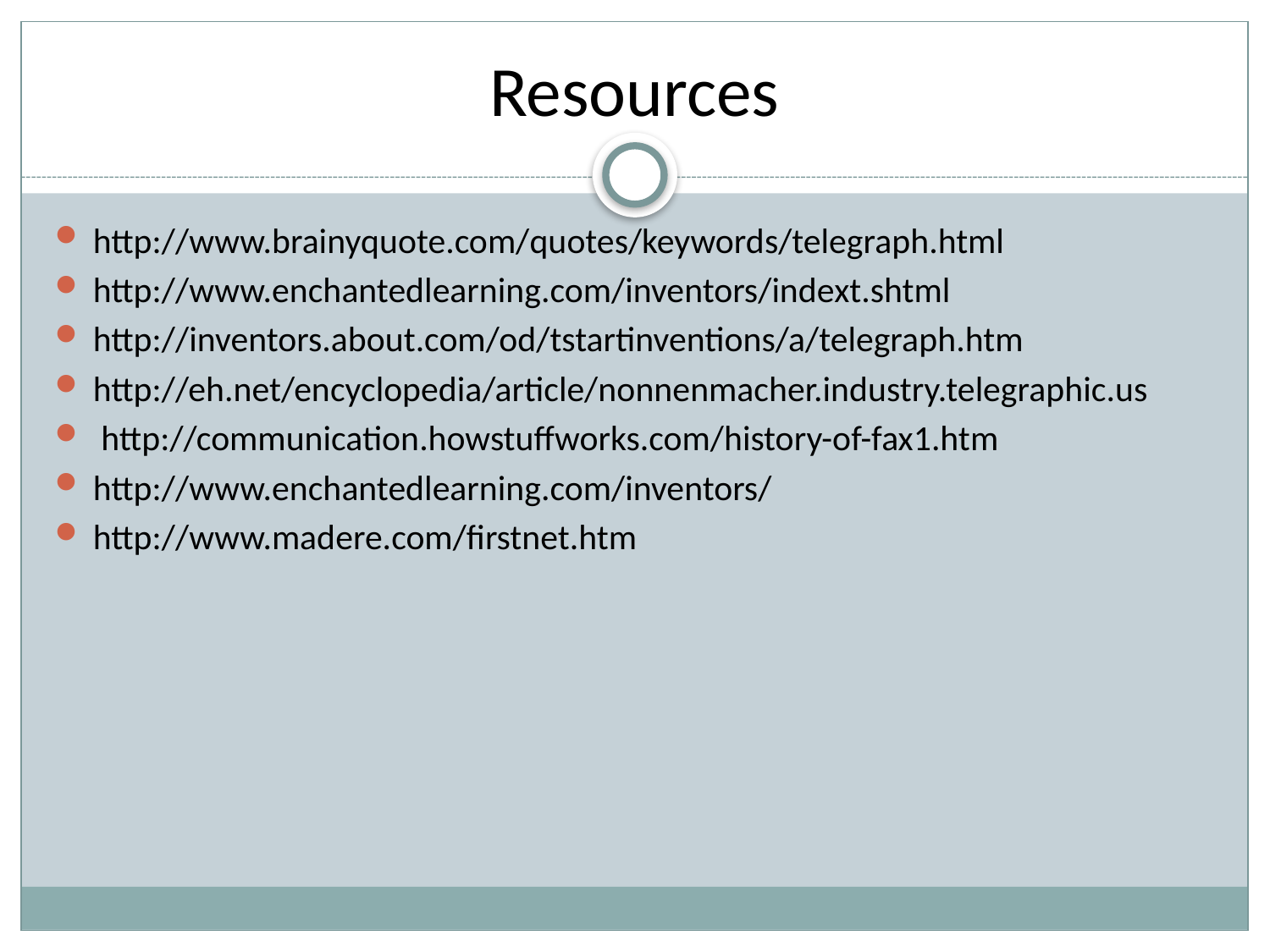

# Resources
http://www.brainyquote.com/quotes/keywords/telegraph.html
http://www.enchantedlearning.com/inventors/indext.shtml
http://inventors.about.com/od/tstartinventions/a/telegraph.htm
http://eh.net/encyclopedia/article/nonnenmacher.industry.telegraphic.us
 http://communication.howstuffworks.com/history-of-fax1.htm
http://www.enchantedlearning.com/inventors/
http://www.madere.com/firstnet.htm